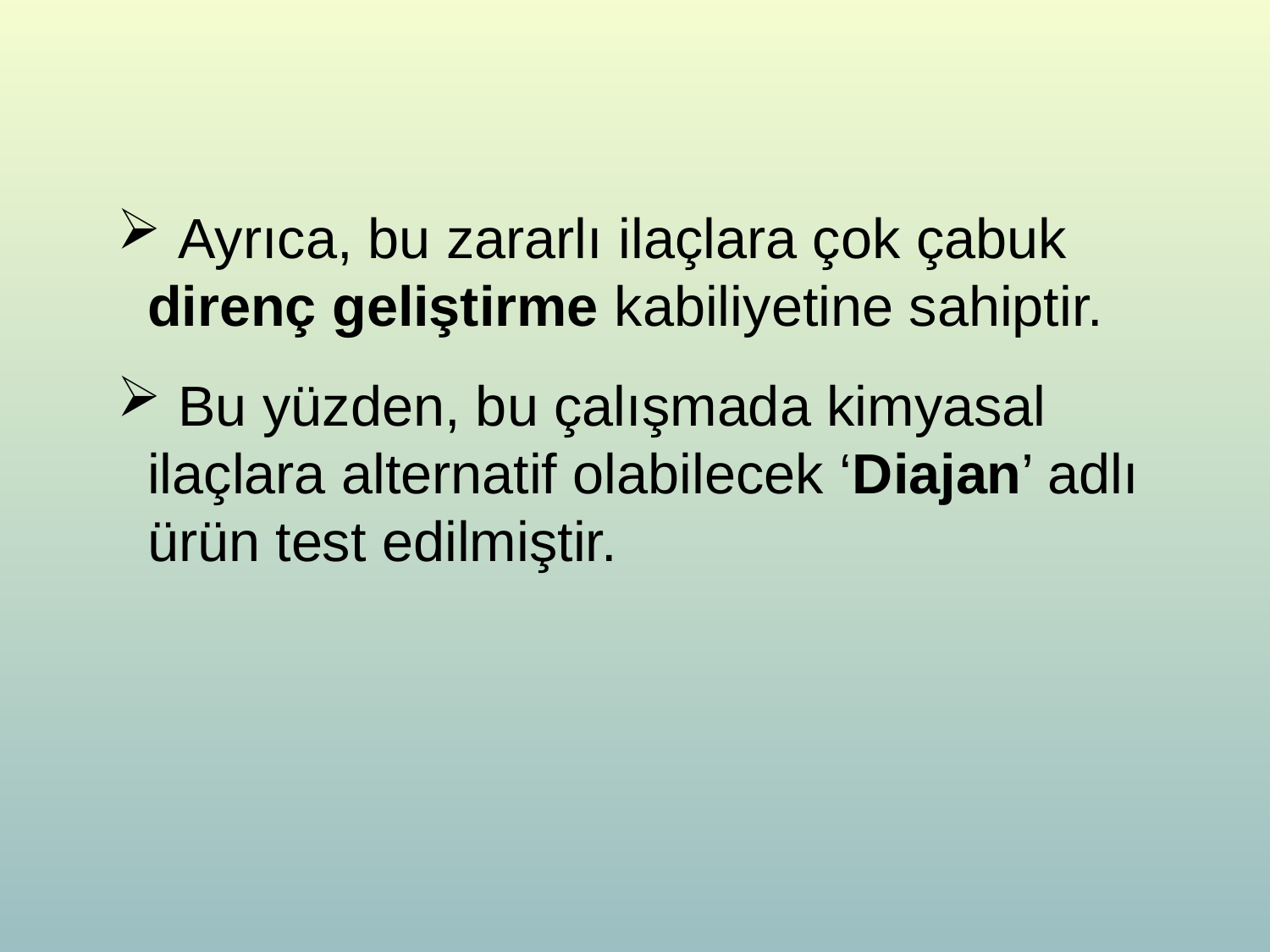

Ayrıca, bu zararlı ilaçlara çok çabuk direnç geliştirme kabiliyetine sahiptir.
 Bu yüzden, bu çalışmada kimyasal ilaçlara alternatif olabilecek ‘Diajan’ adlı ürün test edilmiştir.